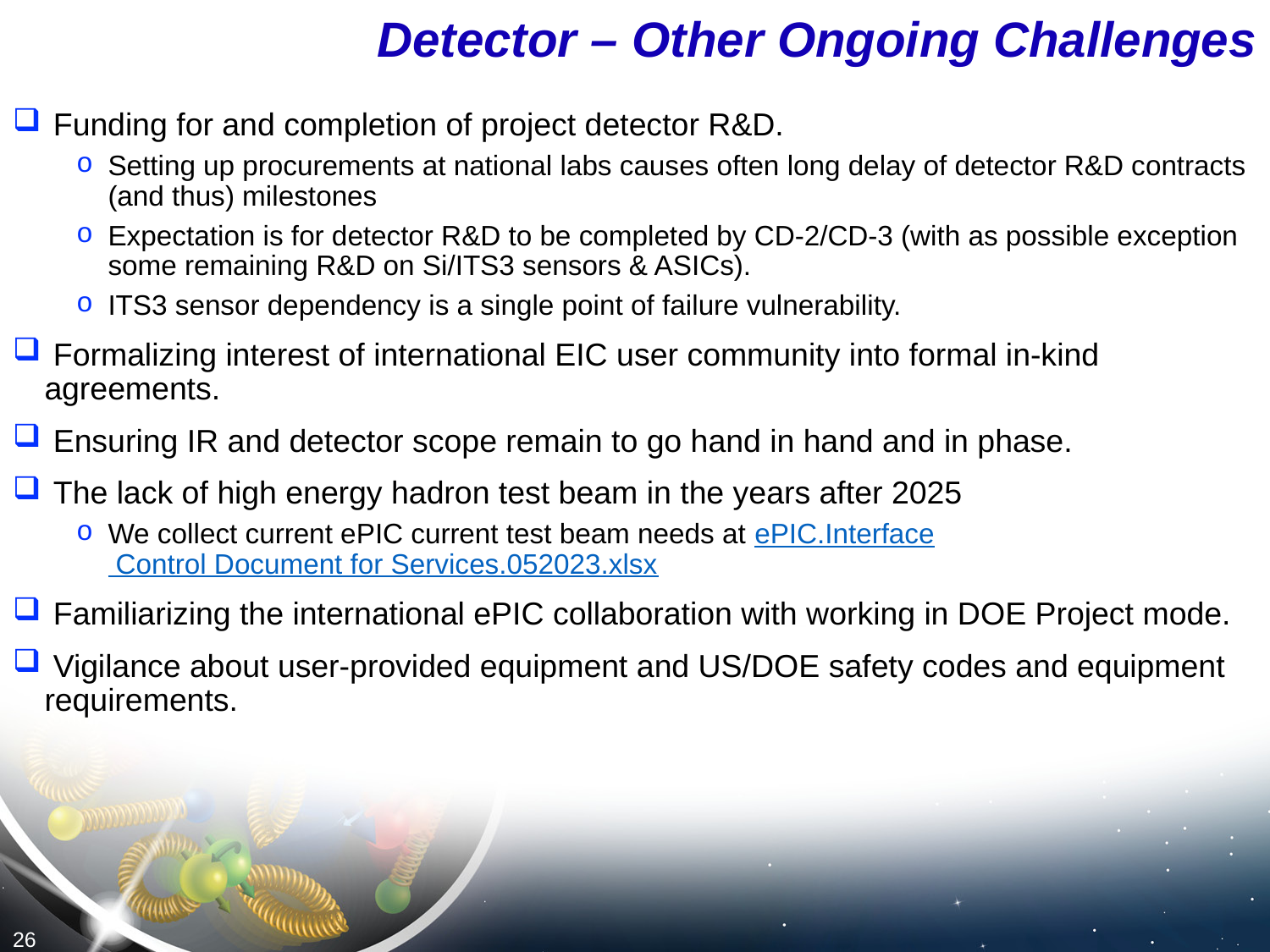

# Detector – Other Ongoing Challenges
 Funding for and completion of project detector R&D.
Setting up procurements at national labs causes often long delay of detector R&D contracts (and thus) milestones
Expectation is for detector R&D to be completed by CD-2/CD-3 (with as possible exception some remaining R&D on Si/ITS3 sensors & ASICs).
ITS3 sensor dependency is a single point of failure vulnerability.
 Formalizing interest of international EIC user community into formal in-kind agreements.
 Ensuring IR and detector scope remain to go hand in hand and in phase.
 The lack of high energy hadron test beam in the years after 2025
We collect current ePIC current test beam needs at ePIC.Interface Control Document for Services.052023.xlsx
 Familiarizing the international ePIC collaboration with working in DOE Project mode.
 Vigilance about user-provided equipment and US/DOE safety codes and equipment requirements.

26